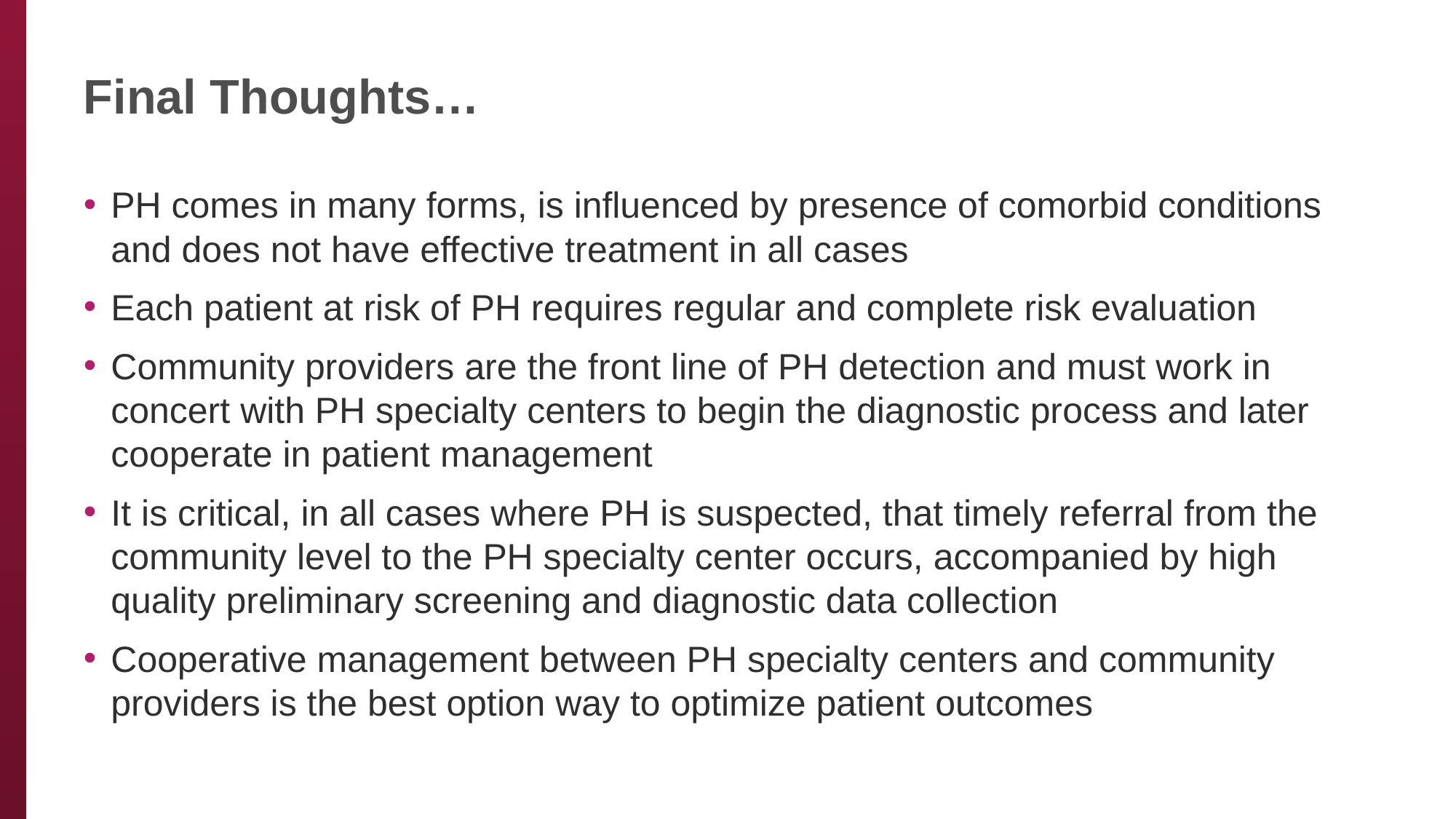

# Final Thoughts…
PH comes in many forms, is influenced by presence of comorbid conditions and does not have effective treatment in all cases
Each patient at risk of PH requires regular and complete risk evaluation
Community providers are the front line of PH detection and must work in concert with PH specialty centers to begin the diagnostic process and later cooperate in patient management
It is critical, in all cases where PH is suspected, that timely referral from the community level to the PH specialty center occurs, accompanied by high quality preliminary screening and diagnostic data collection
Cooperative management between PH specialty centers and community providers is the best option way to optimize patient outcomes